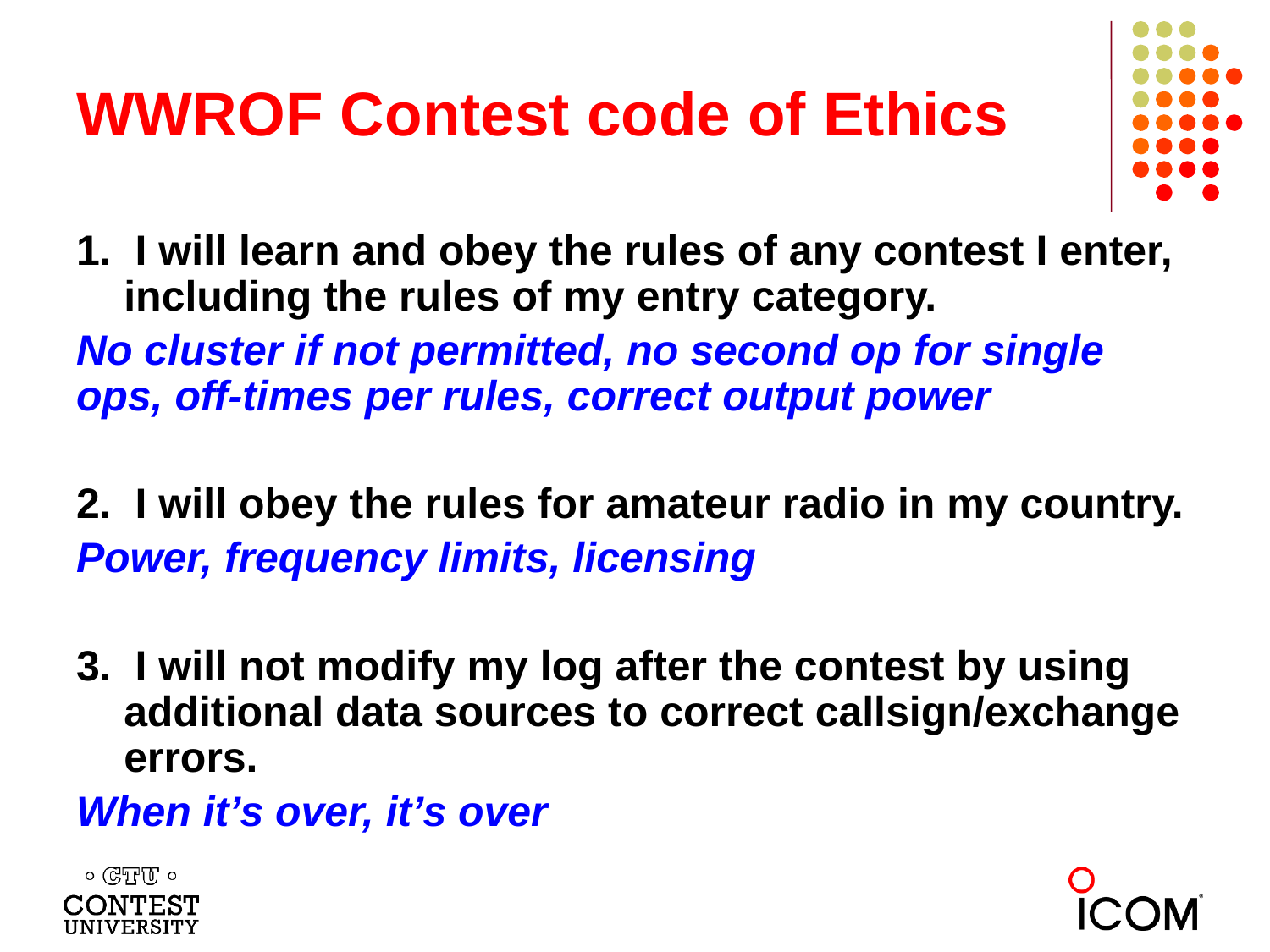

# WWROF Contest code of Ethics
1.  I will learn and obey the rules of any contest I enter, including the rules of my entry category.
No cluster if not permitted, no second op for single ops, off-times per rules, correct output power

2.  I will obey the rules for amateur radio in my country.
Power, frequency limits, licensing

3.  I will not modify my log after the contest by using additional data sources to correct callsign/exchange errors.
When it’s over, it’s over